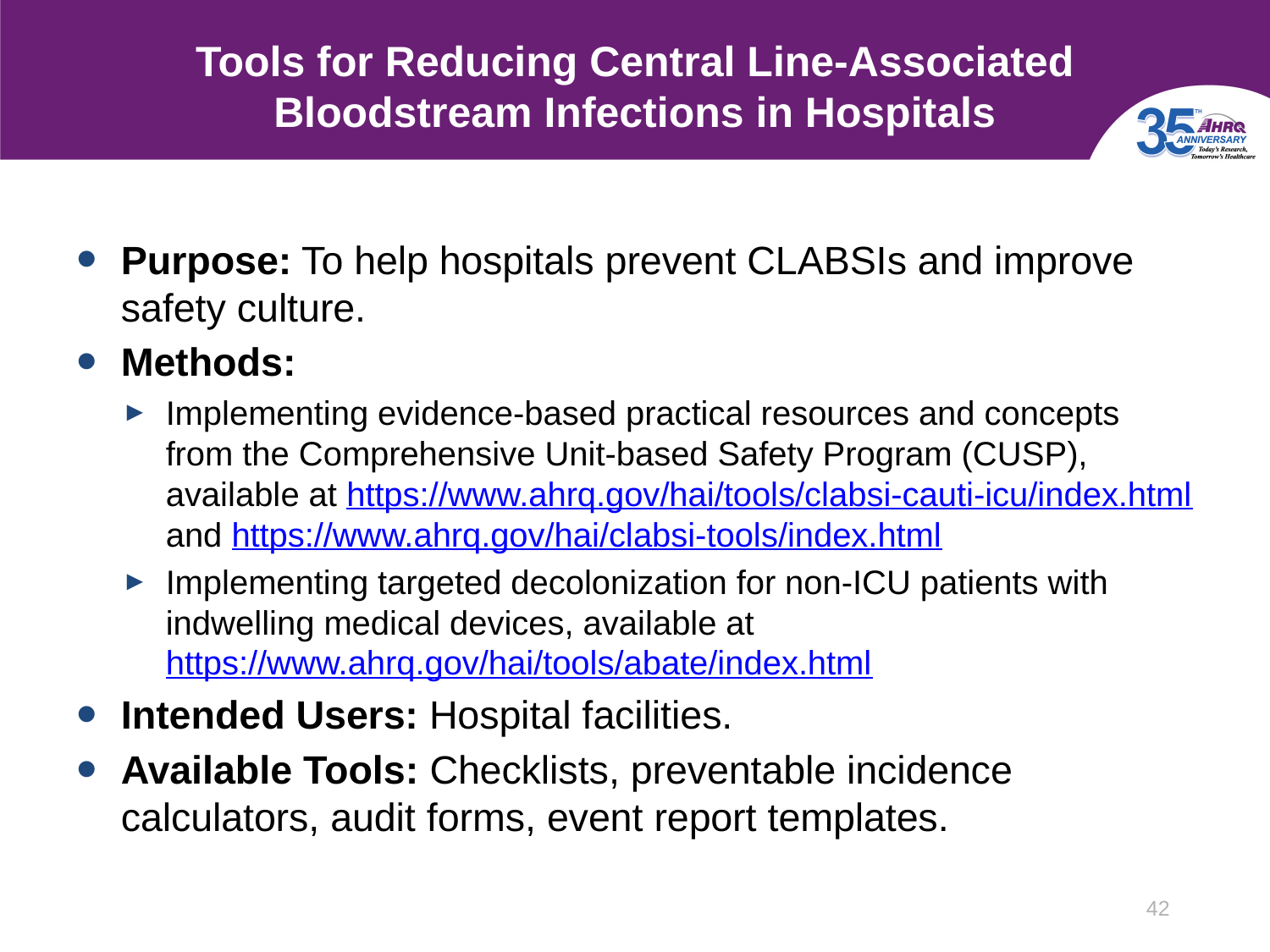

# Tools for Reducing Central Line-Associated Bloodstream Infections in Hospitals
Purpose: To help hospitals prevent CLABSIs and improve safety culture.
Methods:
Implementing evidence-based practical resources and concepts from the Comprehensive Unit-based Safety Program (CUSP), available at https://www.ahrq.gov/hai/tools/clabsi-cauti-icu/index.html and https://www.ahrq.gov/hai/clabsi-tools/index.html
Implementing targeted decolonization for non-ICU patients with indwelling medical devices, available at https://www.ahrq.gov/hai/tools/abate/index.html
Intended Users: Hospital facilities.
Available Tools: Checklists, preventable incidence calculators, audit forms, event report templates.

42